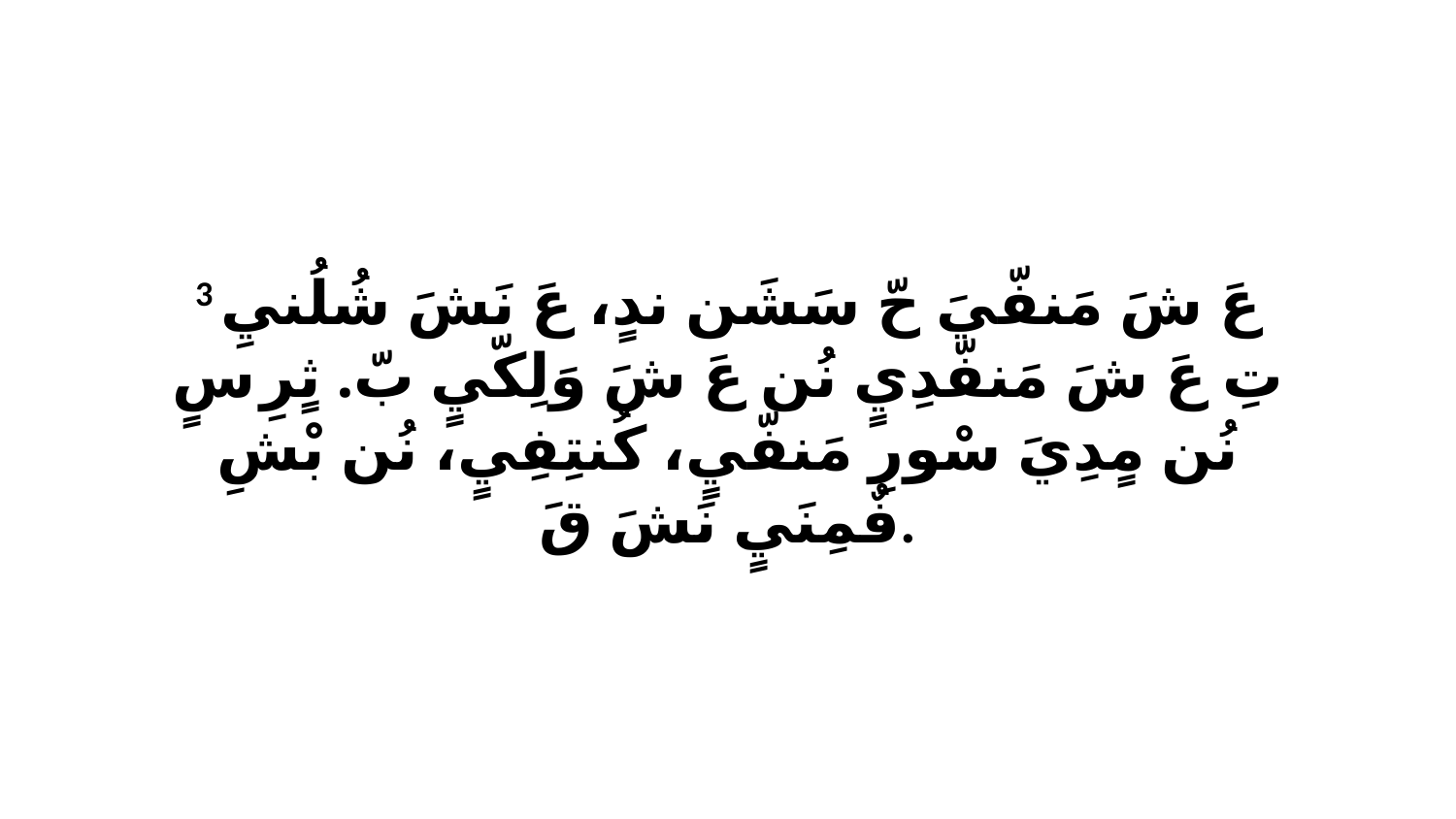

3 عَ شَ مَنفّيَ حّ سَشَن ندٍ، عَ نَشَ شُلُنيِ تِ عَ شَ مَنفّدِيٍ نُن عَ شَ وَلِكّيٍ بّ. ثٍرِ سٍ نُن مٍدِيَ سْورِ مَنفّيٍ، كُنتِفِيٍ، نُن بْشِ فٌمِنَيٍ نَشَ قَ.